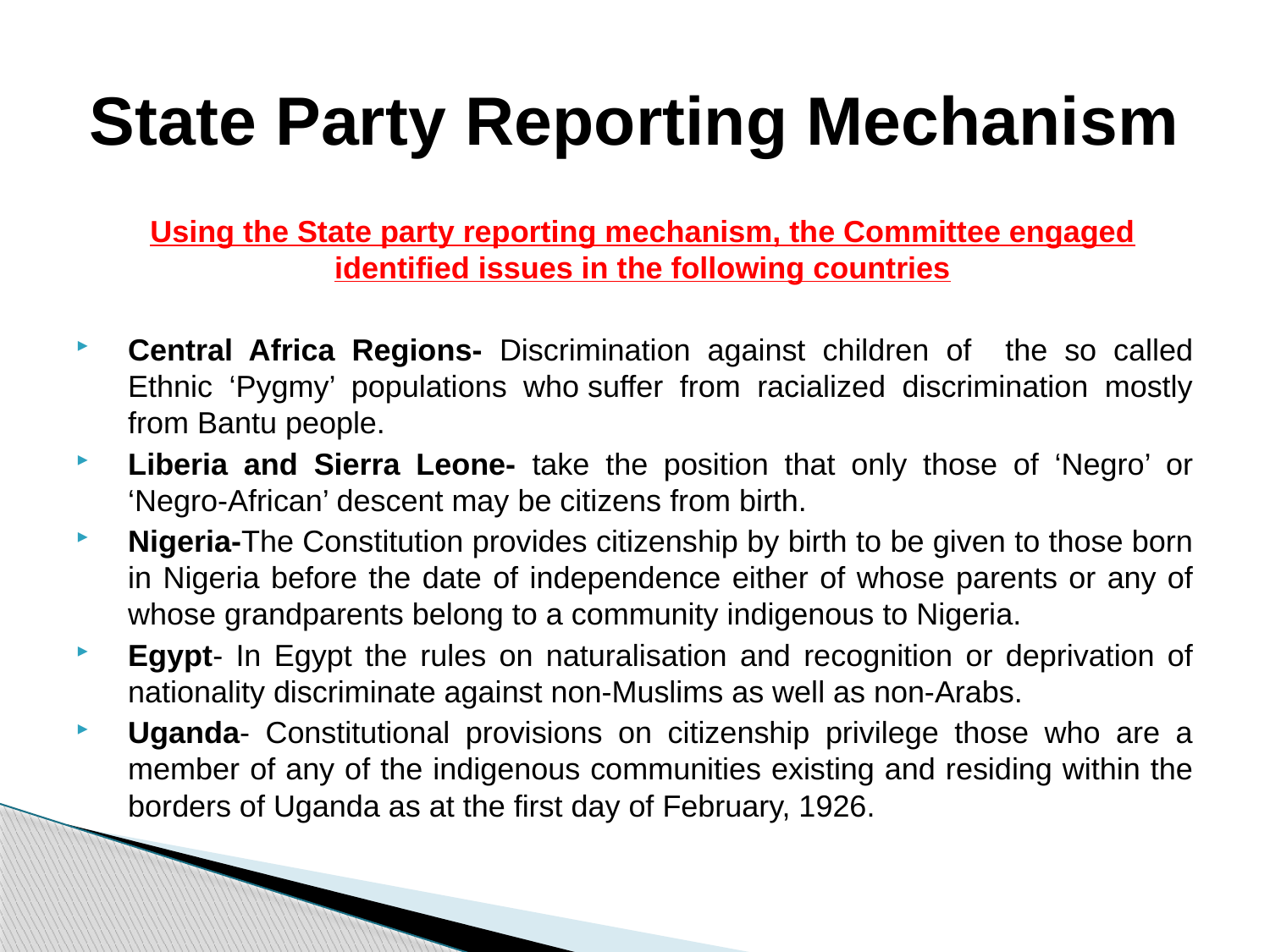

# State Party Reporting Mechanism
Using the State party reporting mechanism, the Committee engaged identified issues in the following countries

Central Africa Regions- Discrimination against children of  the so called Ethnic ‘Pygmy’ populations who suffer from racialized discrimination mostly from Bantu people.
Liberia and Sierra Leone- take the position that only those of ‘Negro’ or ‘Negro-African’ descent may be citizens from birth.
Nigeria-The Constitution provides citizenship by birth to be given to those born in Nigeria before the date of independence either of whose parents or any of whose grandparents belong to a community indigenous to Nigeria.
Egypt- In Egypt the rules on naturalisation and recognition or deprivation of nationality discriminate against non-Muslims as well as non-Arabs.
Uganda- Constitutional provisions on citizenship privilege those who are a member of any of the indigenous communities existing and residing within the borders of Uganda as at the first day of February, 1926.